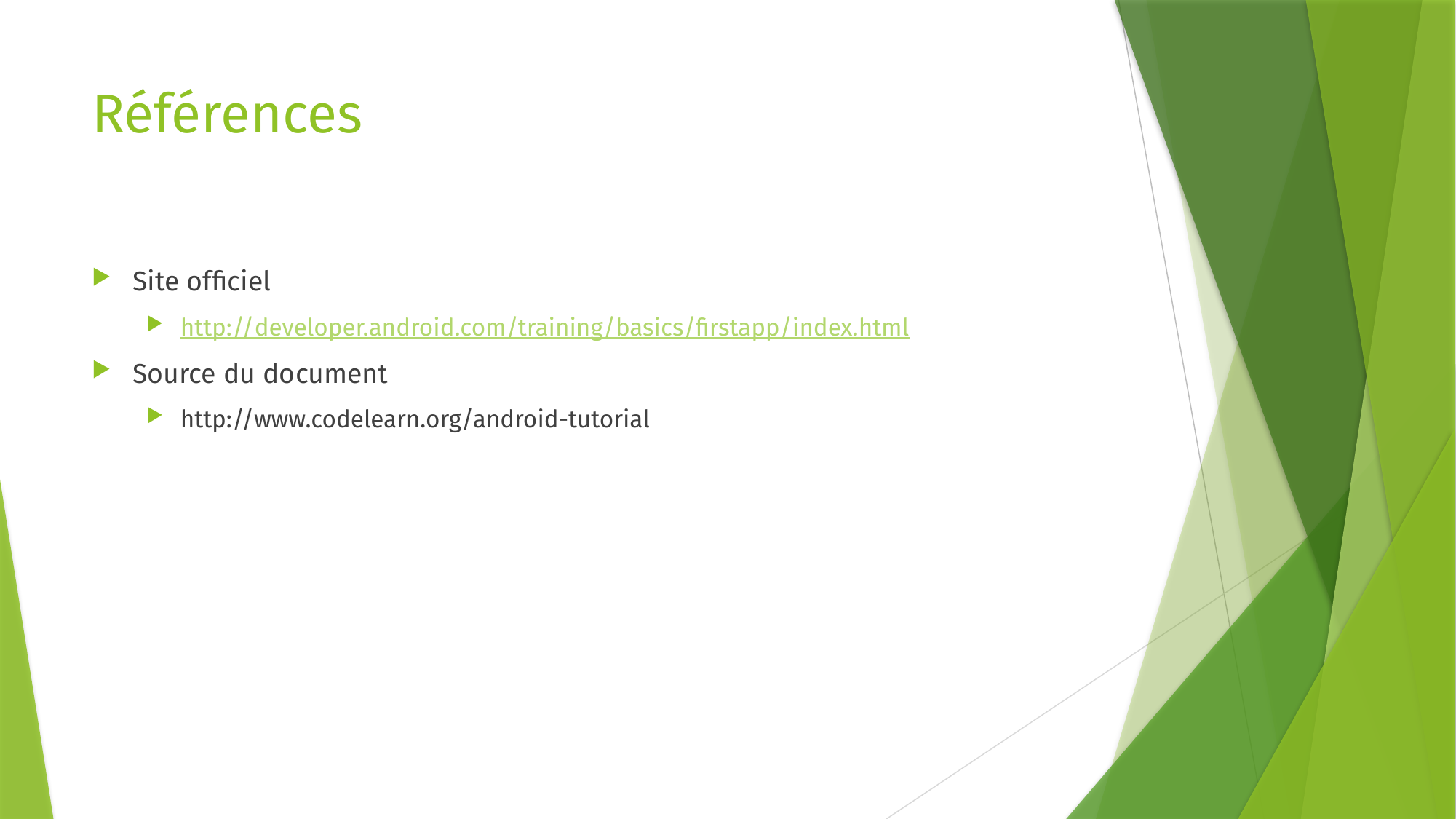

# Références
Site officiel
http://developer.android.com/training/basics/firstapp/index.html
Source du document
http://www.codelearn.org/android-tutorial